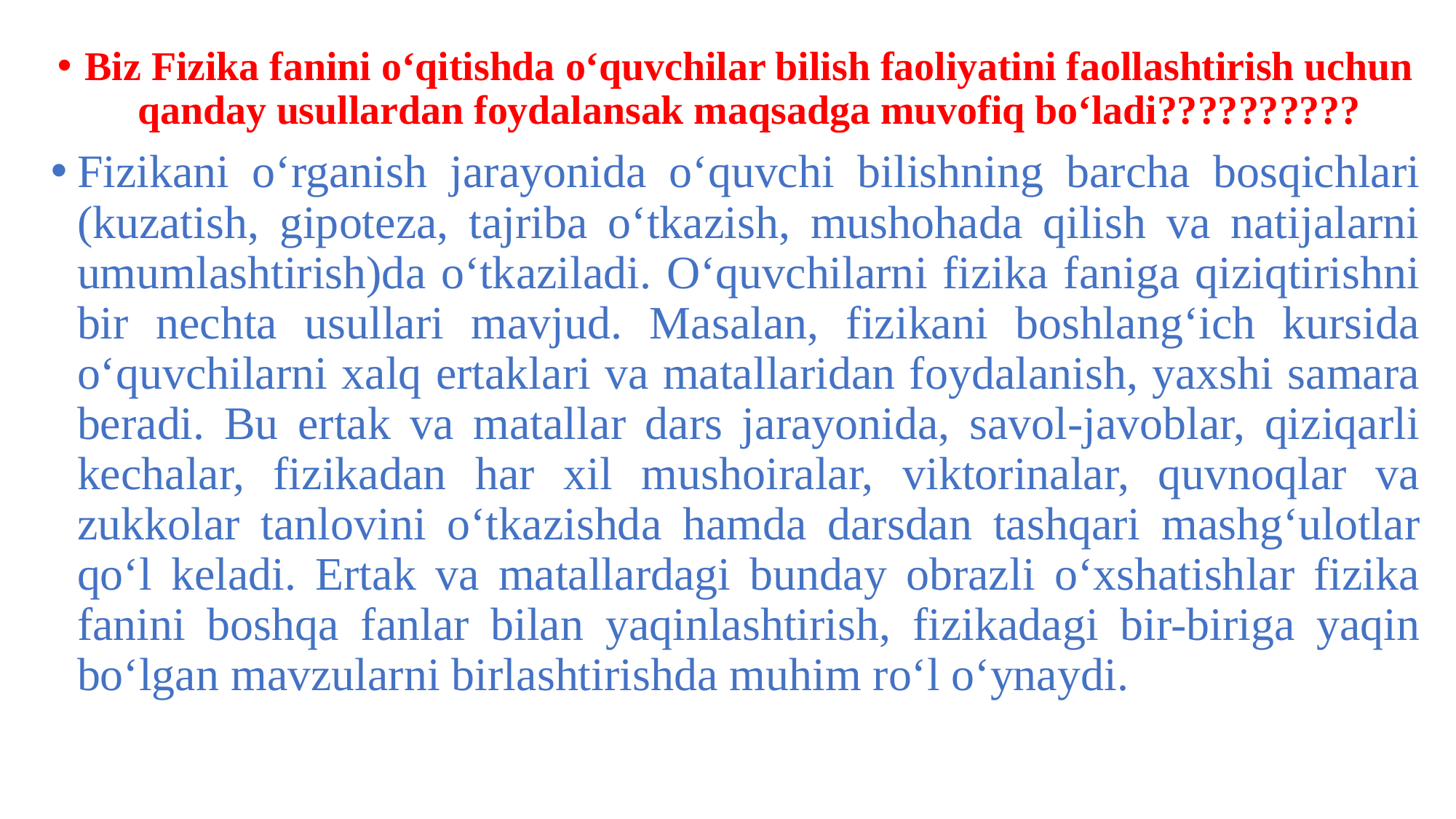

Biz Fizika fanini o‘qitishda o‘quvchilar bilish faoliyatini faollashtirish uchun qanday usullardan foydalansak maqsadga muvofiq bo‘ladi??????????
Fizikani o‘rganish jarayonida o‘quvchi bilishning barcha bosqichlari (kuzatish, gipoteza, tajriba o‘tkazish, mushohada qilish va natijalarni umumlashtirish)da o‘tkaziladi. O‘quvchilarni fizika faniga qiziqtirishni bir nechta usullari mavjud. Masalan, fizikani boshlang‘ich kursida o‘quvchilarni xalq ertaklari va matallaridan foydalanish, yaxshi samara beradi. Bu ertak va matallar dars jarayonida, savol-javoblar, qiziqarli kechalar, fizikadan har xil mushoiralar, viktorinalar, quvnoqlar va zukkolar tanlovini o‘tkazishda hamda darsdan tashqari mashg‘ulotlar qo‘l keladi. Ertak va matallardagi bunday obrazli o‘xshatishlar fizika fanini boshqa fanlar bilan yaqinlashtirish, fizikadagi bir-biriga yaqin bo‘lgan mavzularni birlashtirishda muhim ro‘l o‘ynaydi.